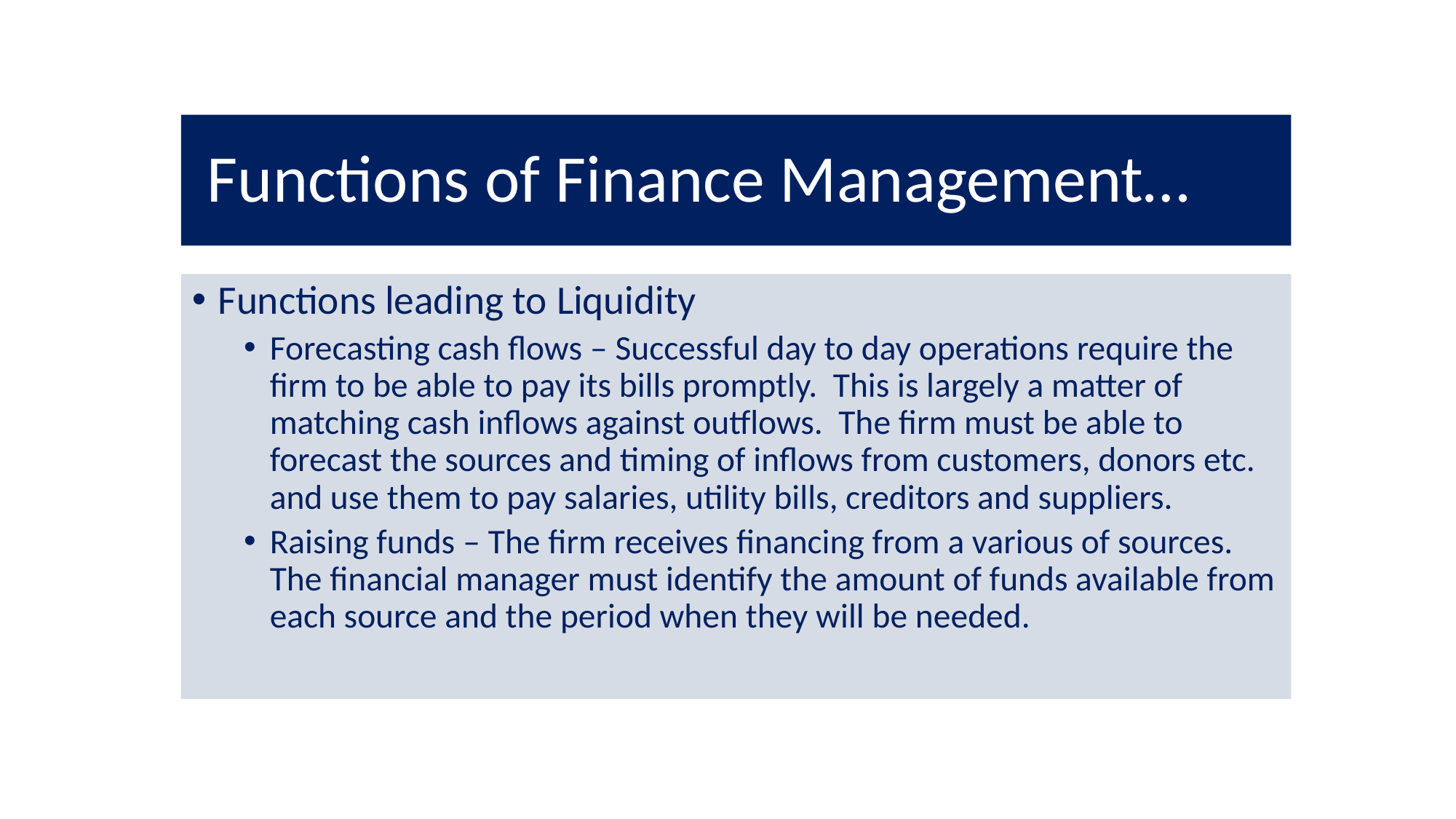

# Functions of Finance Management…
Functions leading to Liquidity
Forecasting cash flows – Successful day to day operations require the firm to be able to pay its bills promptly.  This is largely a matter of matching cash inflows against outflows.  The firm must be able to forecast the sources and timing of inflows from customers, donors etc. and use them to pay salaries, utility bills, creditors and suppliers.
Raising funds – The firm receives financing from a various of sources. The financial manager must identify the amount of funds available from each source and the period when they will be needed.